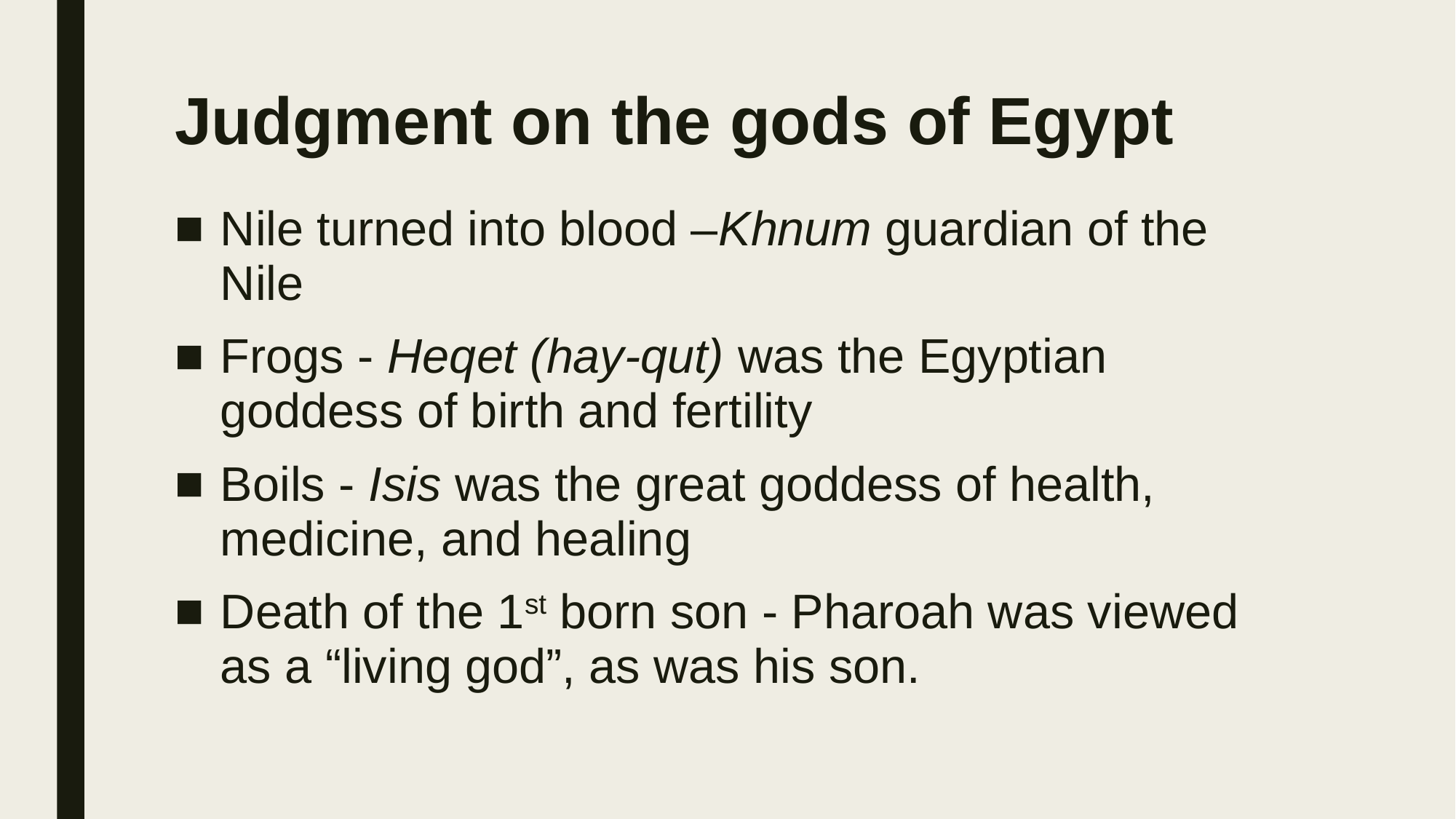

# Judgment on the gods of Egypt
Nile turned into blood –Khnum guardian of the Nile
Frogs - Heqet (hay-qut) was the Egyptian goddess of birth and fertility
Boils - Isis was the great goddess of health, medicine, and healing
Death of the 1st born son - Pharoah was viewed as a “living god”, as was his son.